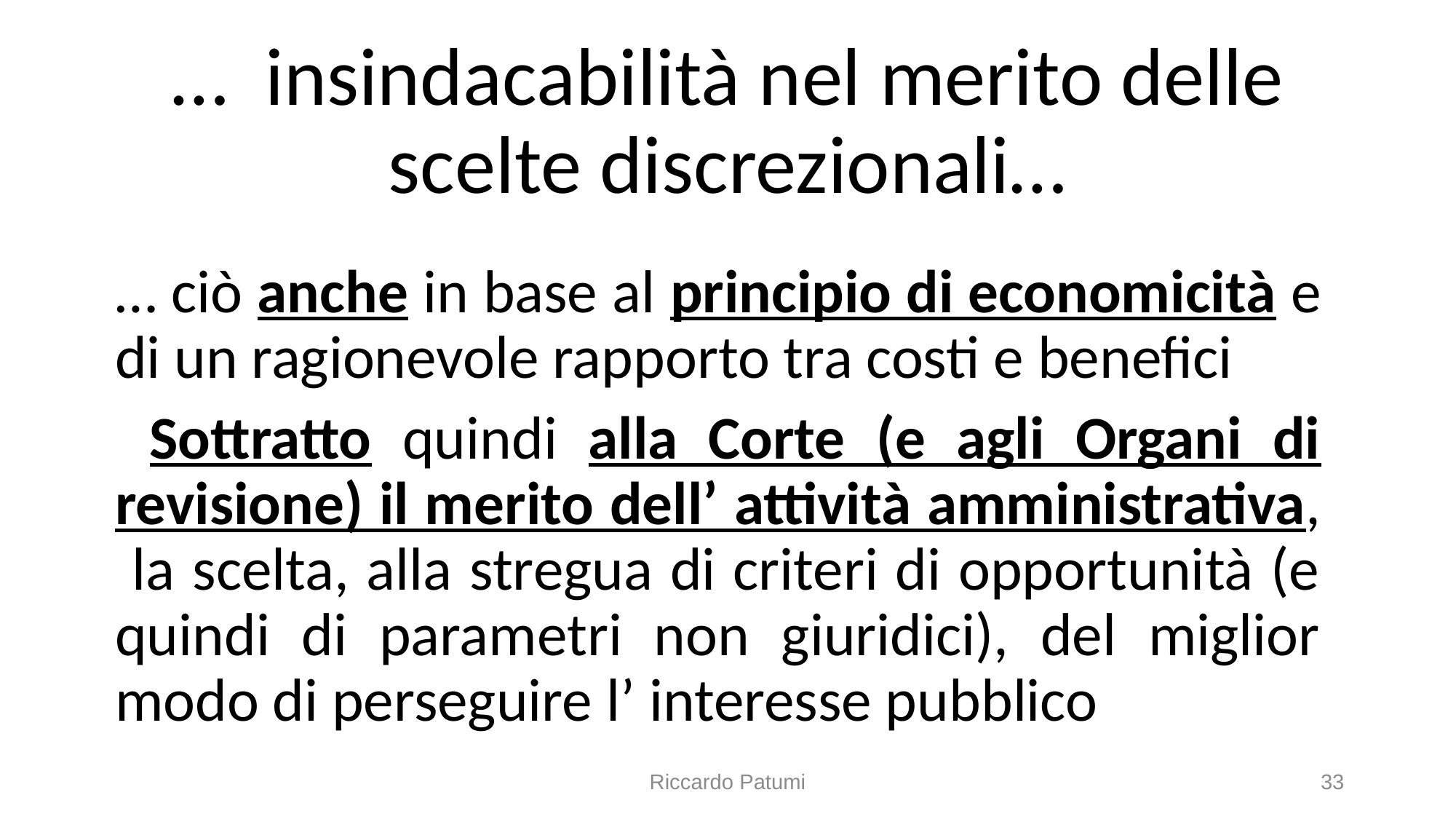

# …  insindacabilità nel merito delle scelte discrezionali…
	… ciò anche in base al principio di economicità e di un ragionevole rapporto tra costi e benefici
  Sottratto quindi alla Corte (e agli Organi di revisione) il merito dell’ attività amministrativa,  la scelta, alla stregua di criteri di opportunità (e quindi di parametri non giuridici), del miglior modo di perseguire l’ interesse pubblico

Riccardo Patumi
33